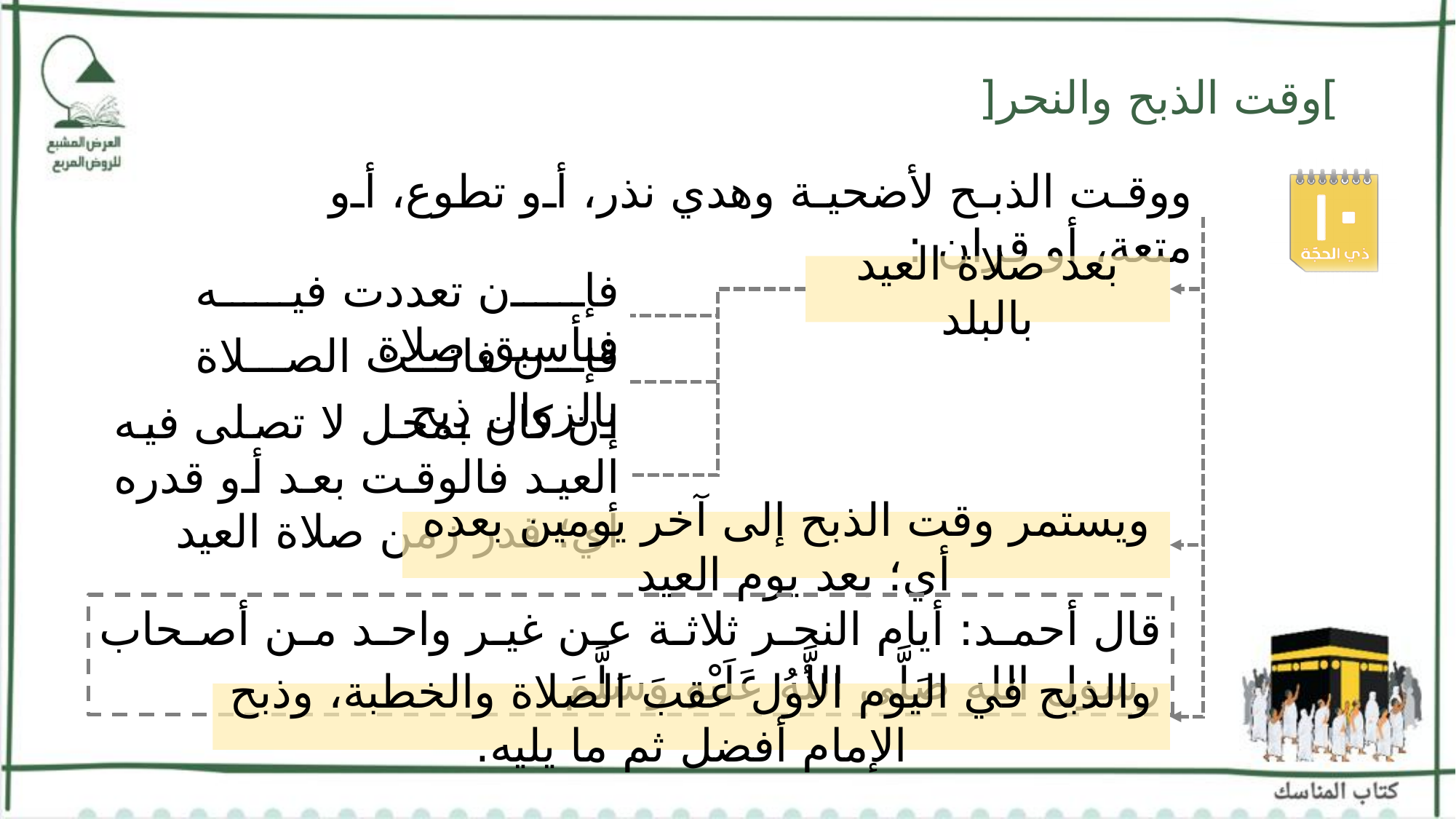

]وقت الذبح والنحر[
ووقت الذبح لأضحية وهدي نذر، أو تطوع، أو متعة، أو قران :

فإن تعددت فيه فبأسبق صلاة
بعد صلاة العيد بالبلد
فإن فاتت الصلاة بالزوال ذبح
إن كان بمحل لا تصلى فيه العيد فالوقت بعد أو قدره أي؛ قدر زمن صلاة العيد
ويستمر وقت الذبح إلى آخر يومين بعده أي؛ بعد يوم العيد
قال أحمد: أيام النحر ثلاثة عن غير واحد من أصحاب رسول الله صَلَّى اللَّهُ عَلَيْهِ وَسَلَّمَ
والذبح في اليوم الأول عقب الصلاة والخطبة، وذبح الإمام أفضل ثم ما يليه.